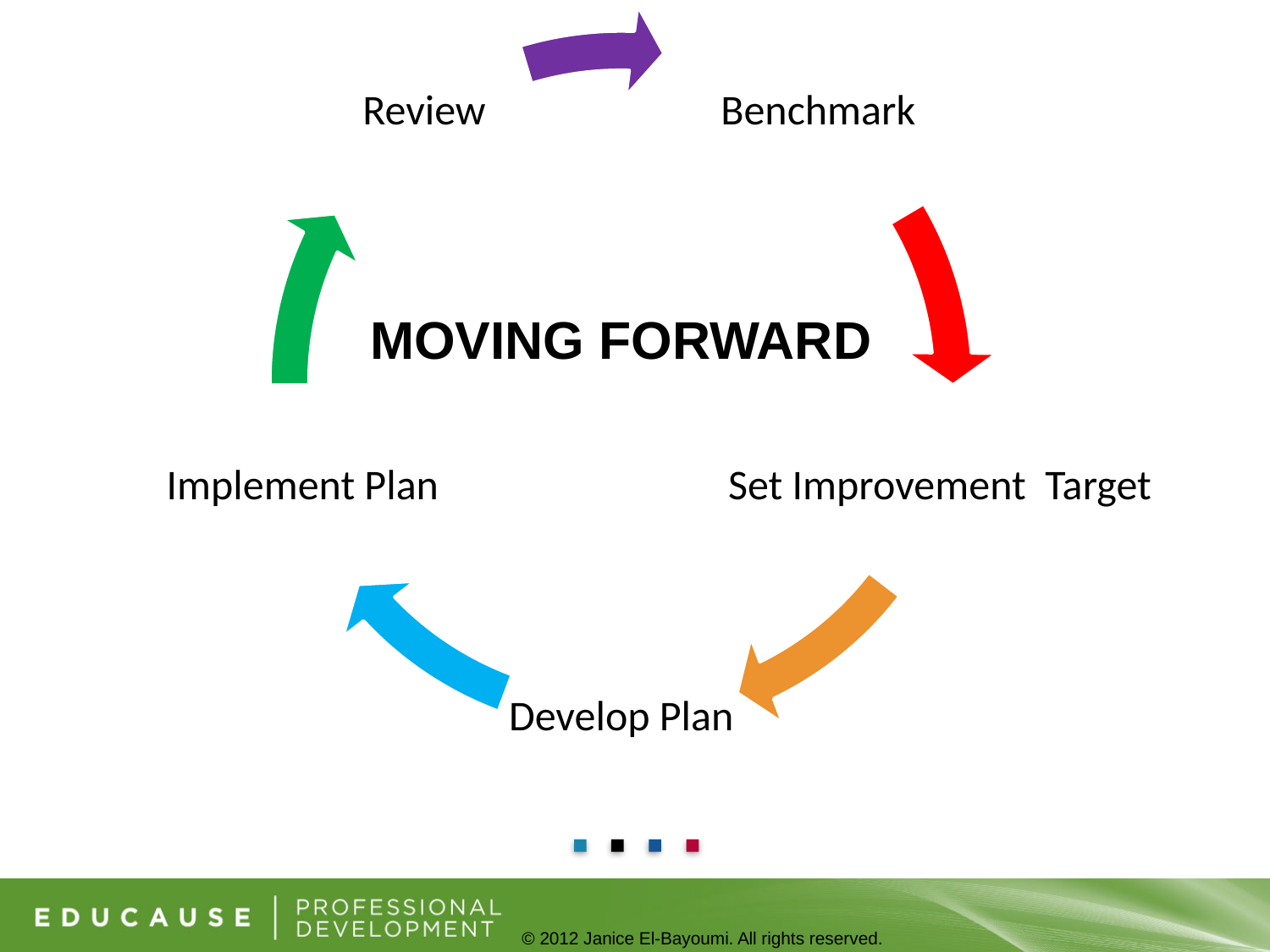

Review
Benchmark
# Moving forward
Implement Plan
Set Improvement  Target
Develop Plan
© 2012 Janice El-Bayoumi. All rights reserved.